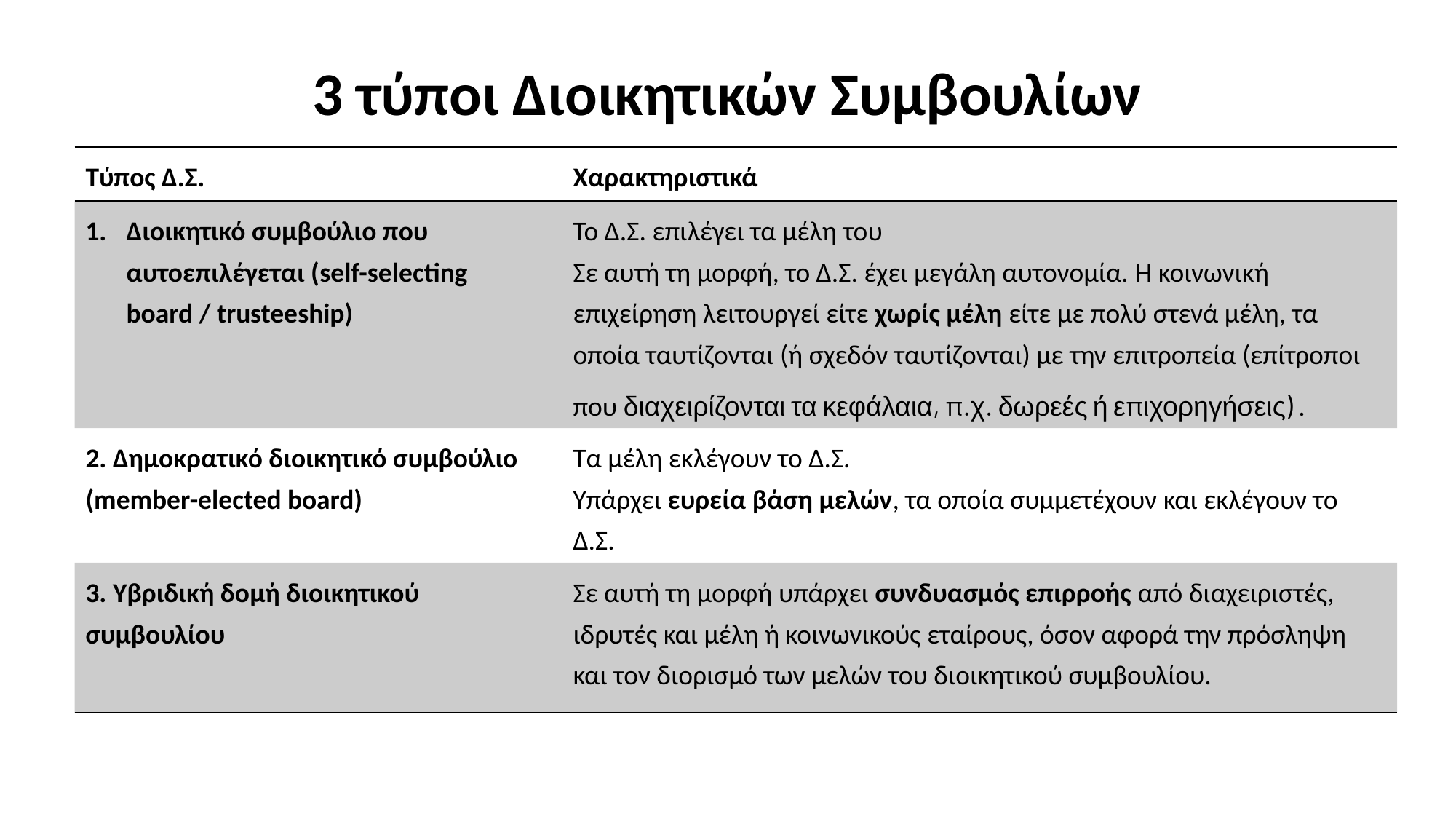

# 3 τύποι Διοικητικών Συμβουλίων
| Τύπος Δ.Σ. | Χαρακτηριστικά |
| --- | --- |
| Διοικητικό συμβούλιο που αυτοεπιλέγεται (self-selecting board / trusteeship) | Το Δ.Σ. επιλέγει τα μέλη του Σε αυτή τη μορφή, το Δ.Σ. έχει μεγάλη αυτονομία. H κοινωνική επιχείρηση λειτουργεί είτε χωρίς μέλη είτε με πολύ στενά μέλη, τα οποία ταυτίζονται (ή σχεδόν ταυτίζονται) με την επιτροπεία (επίτροποι που διαχειρίζονται τα κεφάλαια, π.χ. δωρεές ή επιχορηγήσεις) . |
| 2. Δημοκρατικό διοικητικό συμβούλιο (member-elected board) | Τα μέλη εκλέγουν το Δ.Σ. Υπάρχει ευρεία βάση μελών, τα οποία συμμετέχουν και εκλέγουν το Δ.Σ. |
| 3. Υβριδική δομή διοικητικού συμβουλίου | Σε αυτή τη μορφή υπάρχει συνδυασμός επιρροής από διαχειριστές, ιδρυτές και μέλη ή κοινωνικούς εταίρους, όσον αφορά την πρόσληψη και τον διορισμό των μελών του διοικητικού συμβουλίου. |